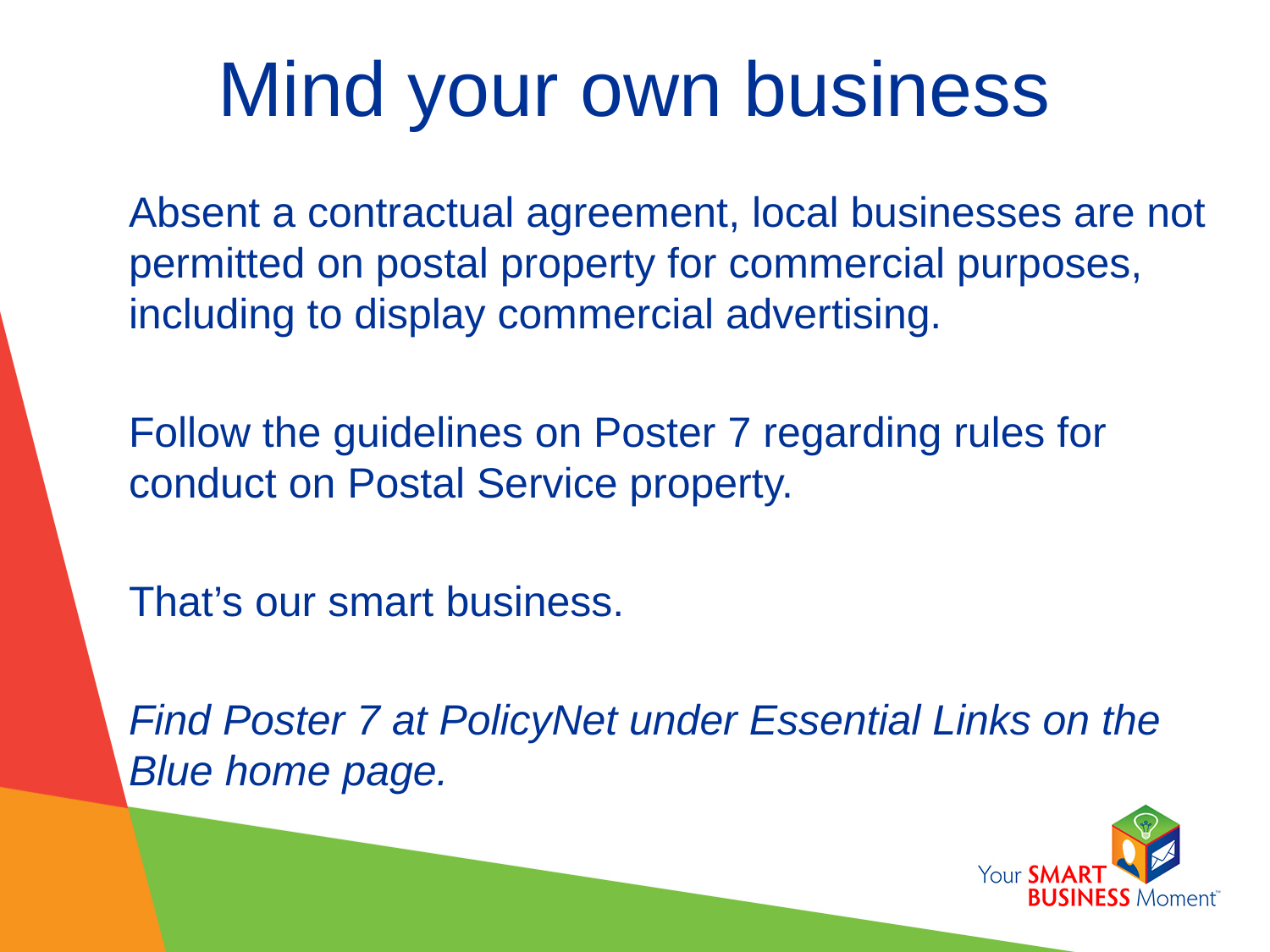

# Mind your own business

Absent a contractual agreement, local businesses are not permitted on postal property for commercial purposes, including to display commercial advertising.

Follow the guidelines on Poster 7 regarding rules for conduct on Postal Service property.

That’s our smart business.

Find Poster 7 at PolicyNet under Essential Links on the Blue home page.